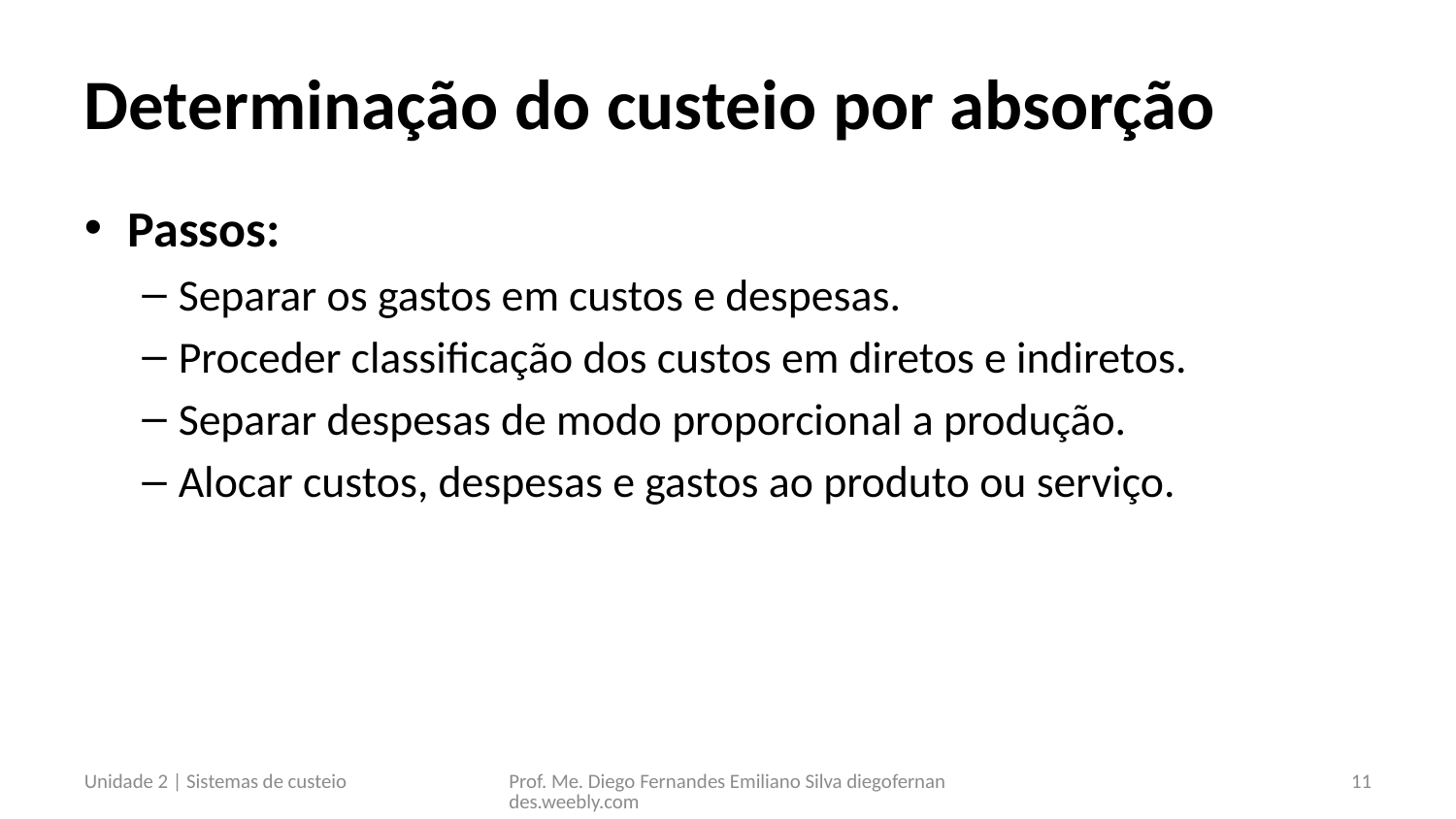

# Determinação do custeio por absorção
Passos:
Separar os gastos em custos e despesas.
Proceder classificação dos custos em diretos e indiretos.
Separar despesas de modo proporcional a produção.
Alocar custos, despesas e gastos ao produto ou serviço.
Unidade 2 | Sistemas de custeio
Prof. Me. Diego Fernandes Emiliano Silva diegofernandes.weebly.com
11